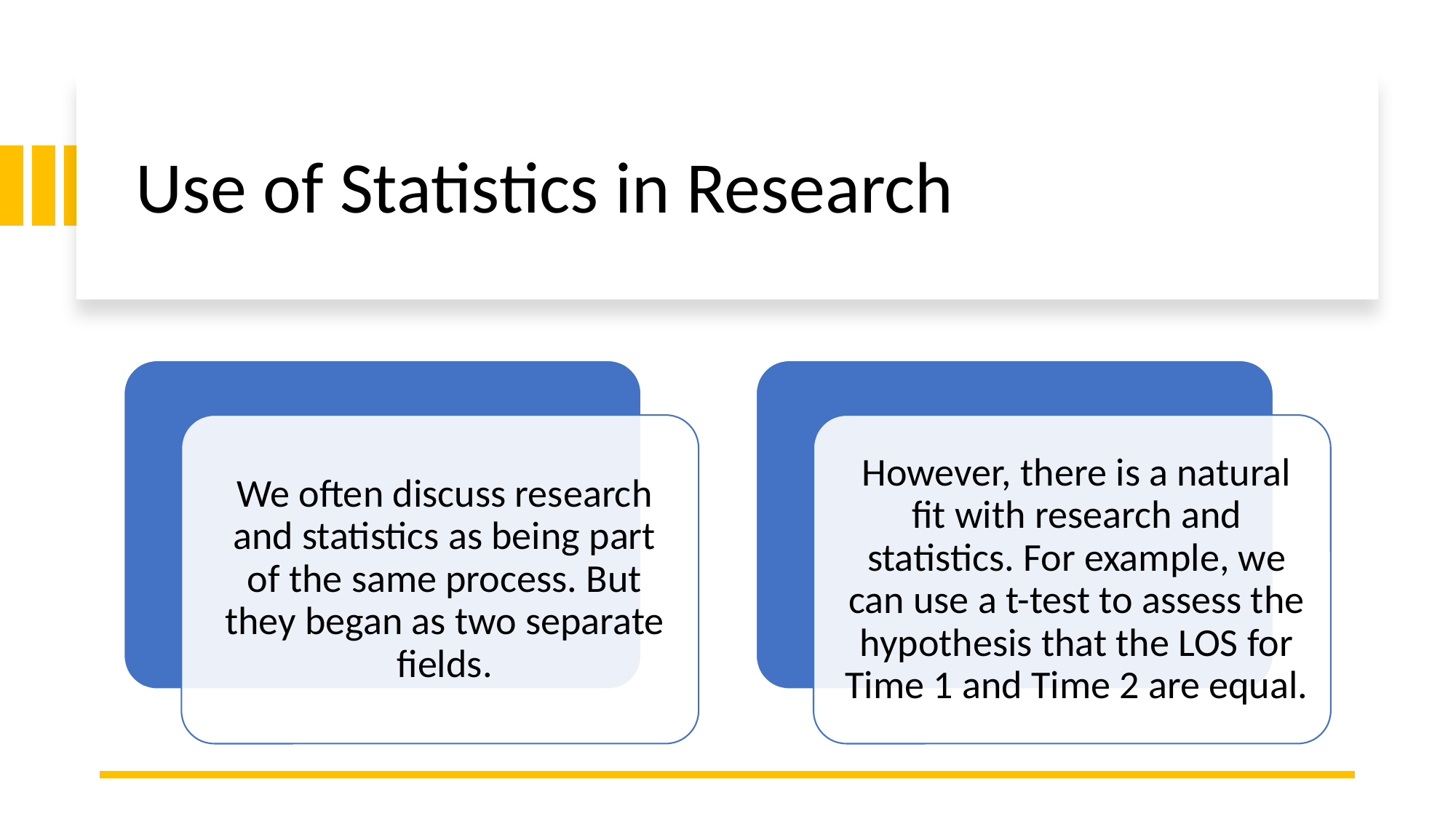

# Use of Statistics in Research

We often discuss research and statistics as being part of the same process. But they began as two separate fields.
However, there is a natural fit with research and statistics. For example, we can use a t-test to assess the hypothesis that the LOS for Time 1 and Time 2 are equal.